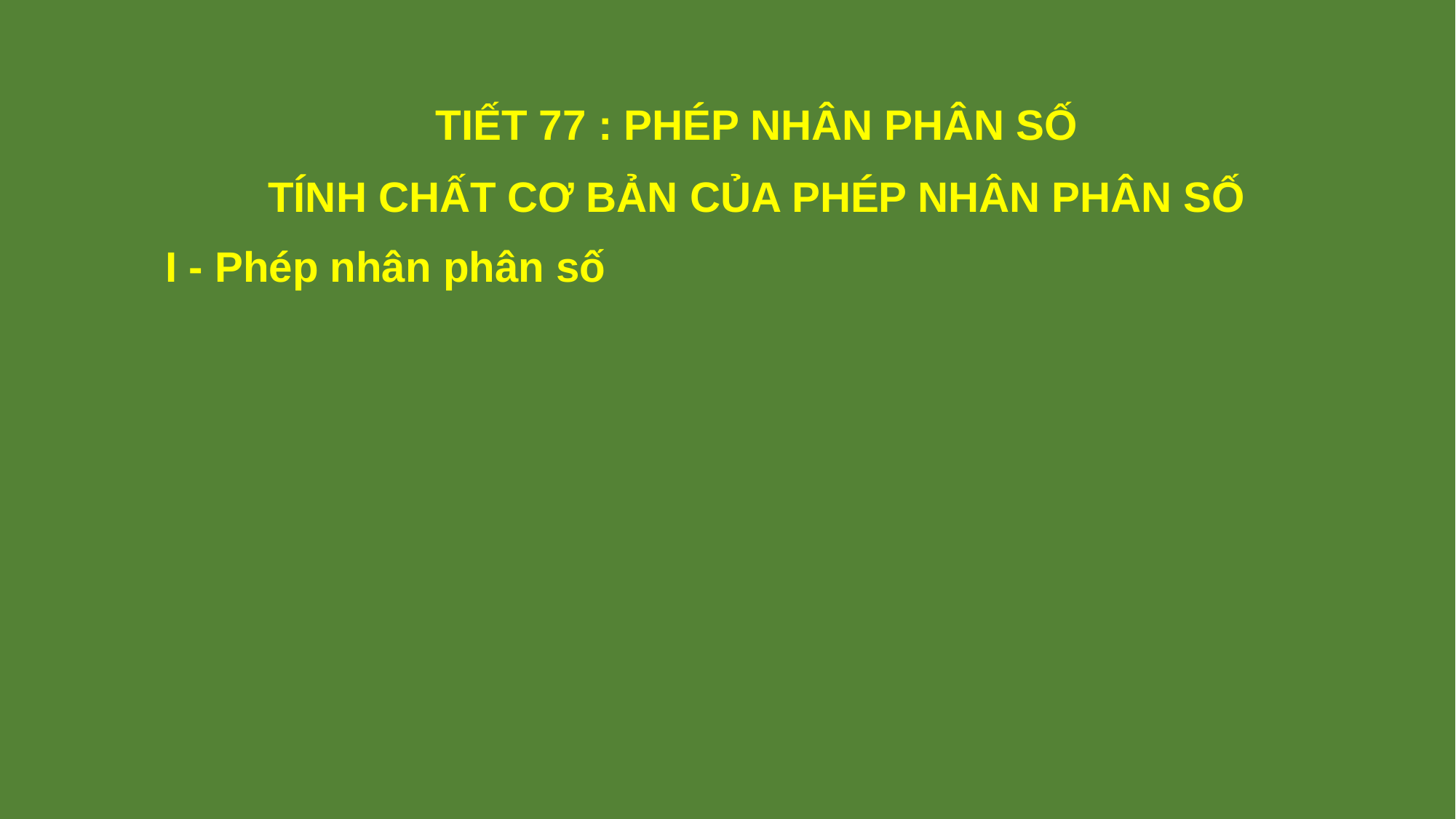

TIẾT 77 : PHÉP NHÂN PHÂN SỐ
TÍNH CHẤT CƠ BẢN CỦA PHÉP NHÂN PHÂN SỐ
I - Phép nhân phân số